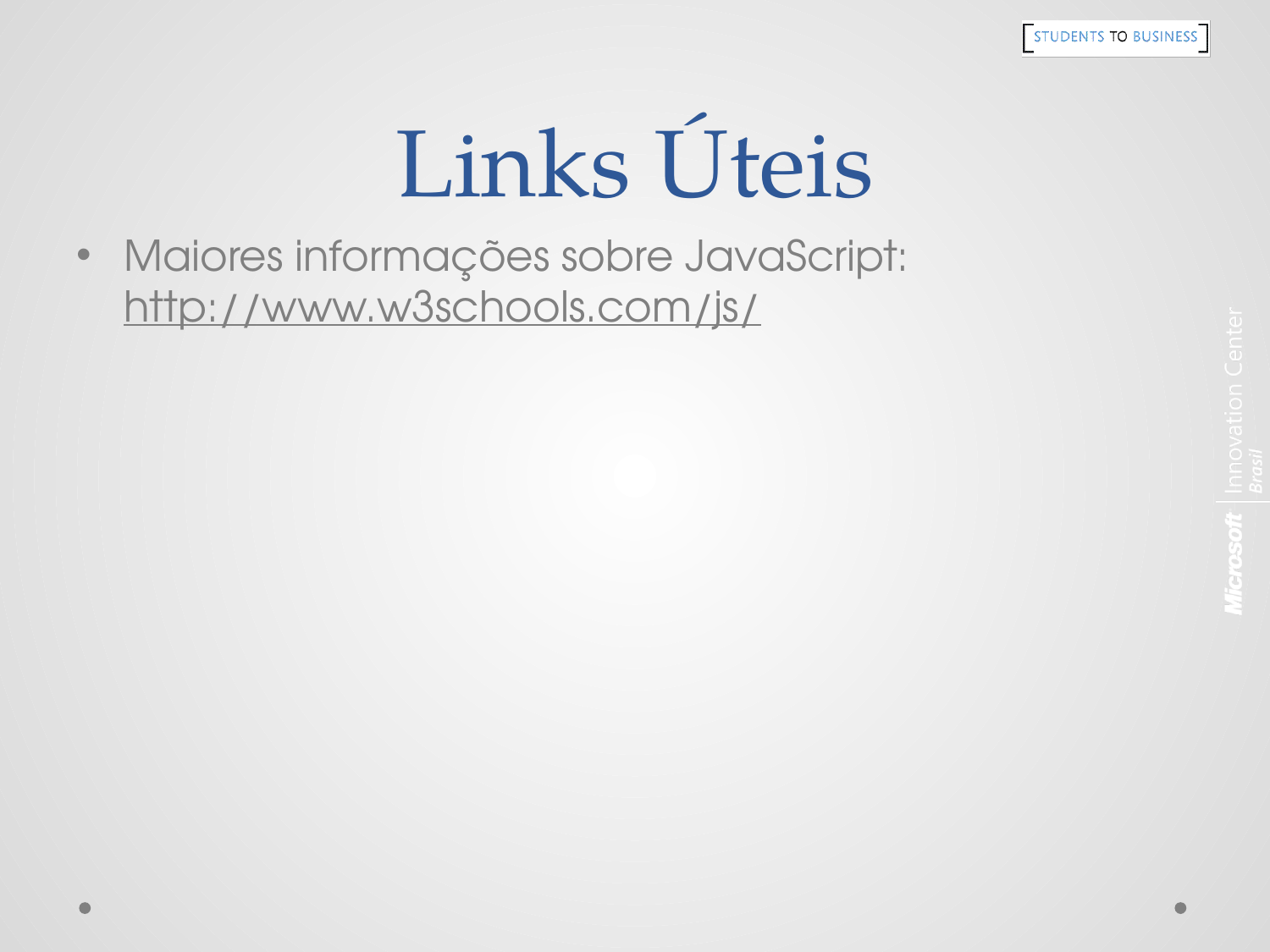

# Links Úteis
Maiores informações sobre JavaScript:
http://www.w3schools.com/js/